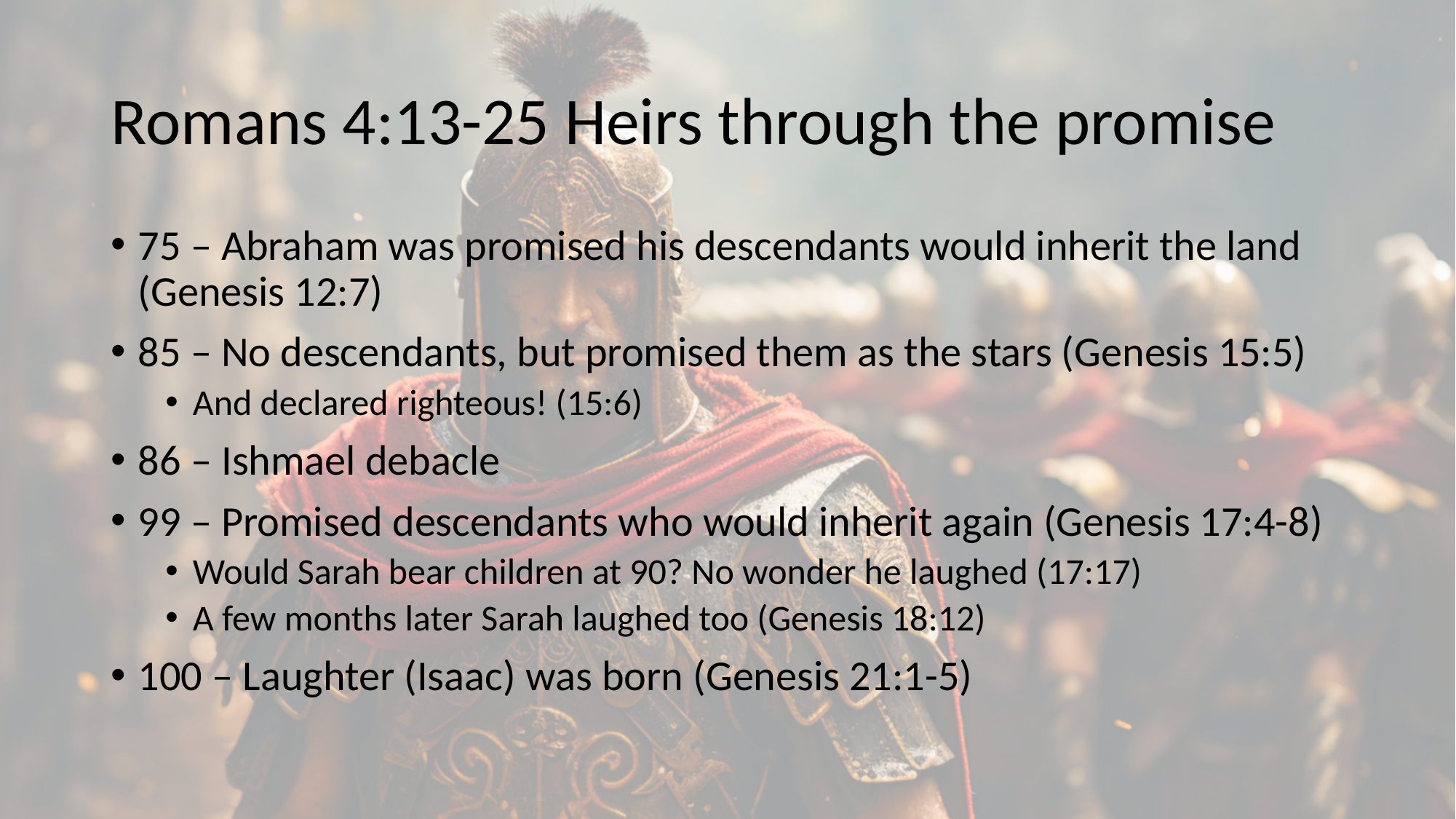

# Romans 4:13-25 Heirs through the promise
75 – Abraham was promised his descendants would inherit the land (Genesis 12:7)
85 – No descendants, but promised them as the stars (Genesis 15:5)
And declared righteous! (15:6)
86 – Ishmael debacle
99 – Promised descendants who would inherit again (Genesis 17:4-8)
Would Sarah bear children at 90? No wonder he laughed (17:17)
A few months later Sarah laughed too (Genesis 18:12)
100 – Laughter (Isaac) was born (Genesis 21:1-5)